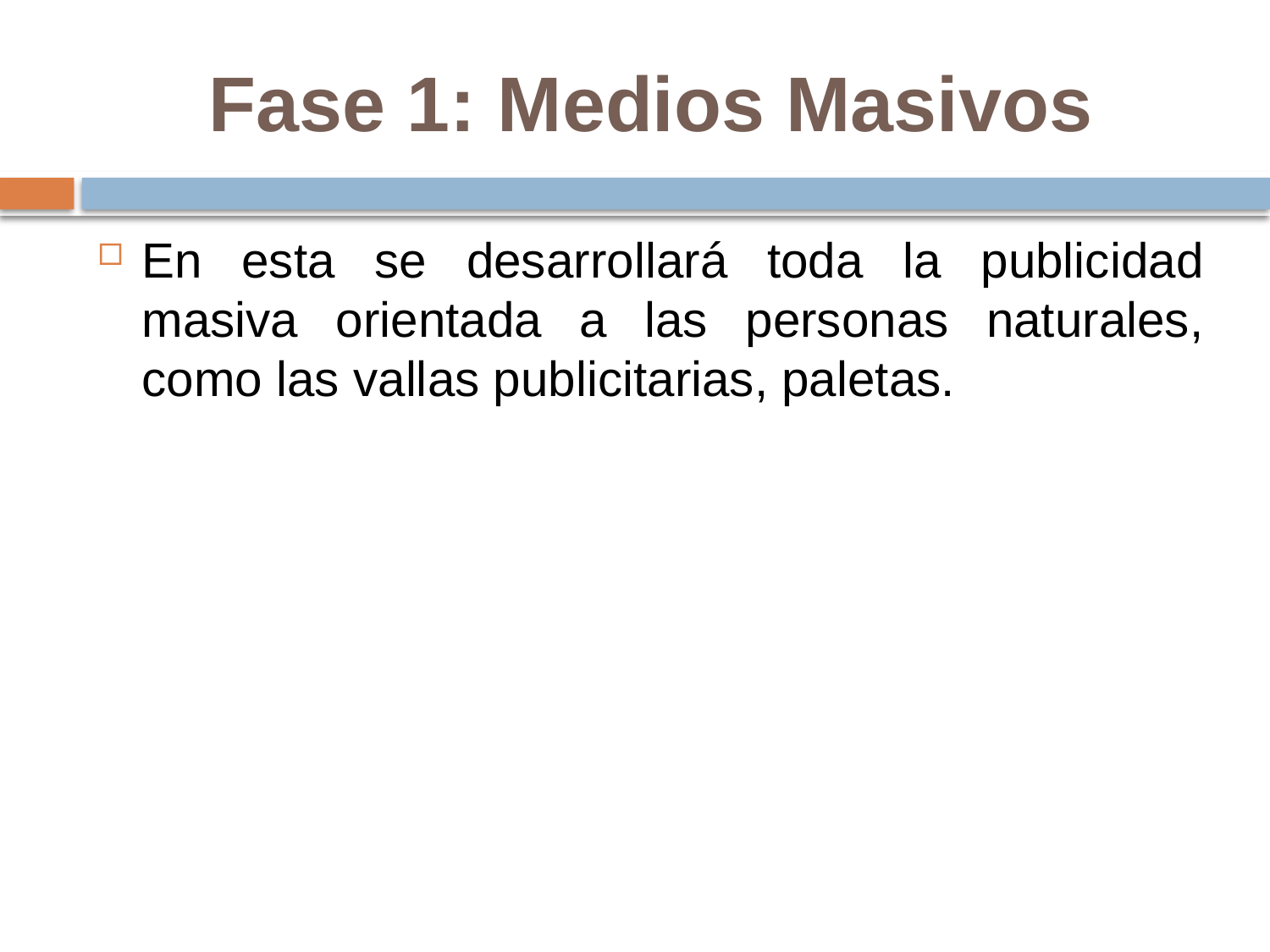

# Fase 1: Medios Masivos
En esta se desarrollará toda la publicidad masiva orientada a las personas naturales, como las vallas publicitarias, paletas.